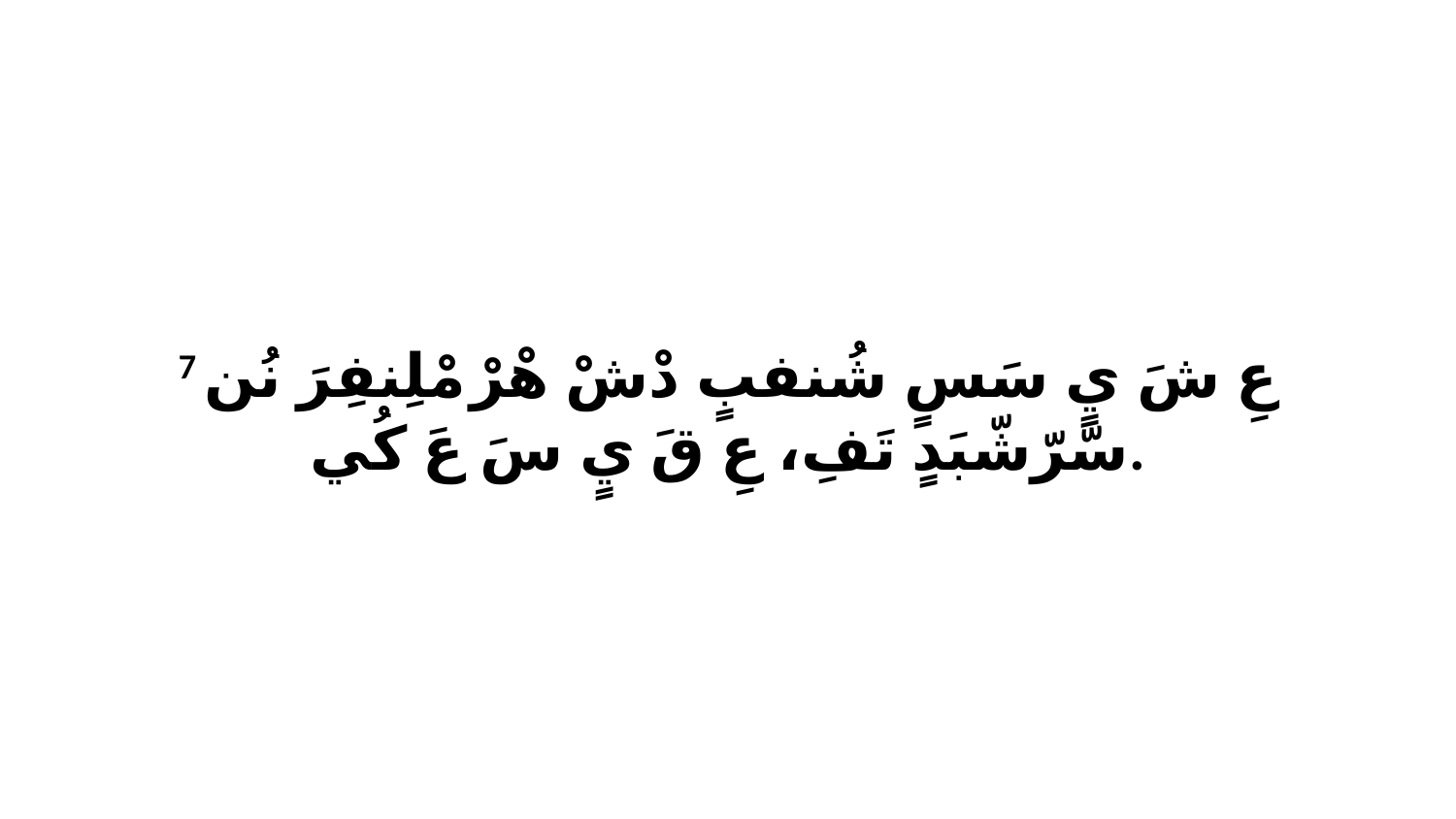

7 عِ شَ يٍ سَسٍ شُنفبٍ دْشْ هْرْ مْلِنفِرَ نُن سّرّشّبَدٍ تَفِ، عِ قَ يٍ سَ عَ كُي.